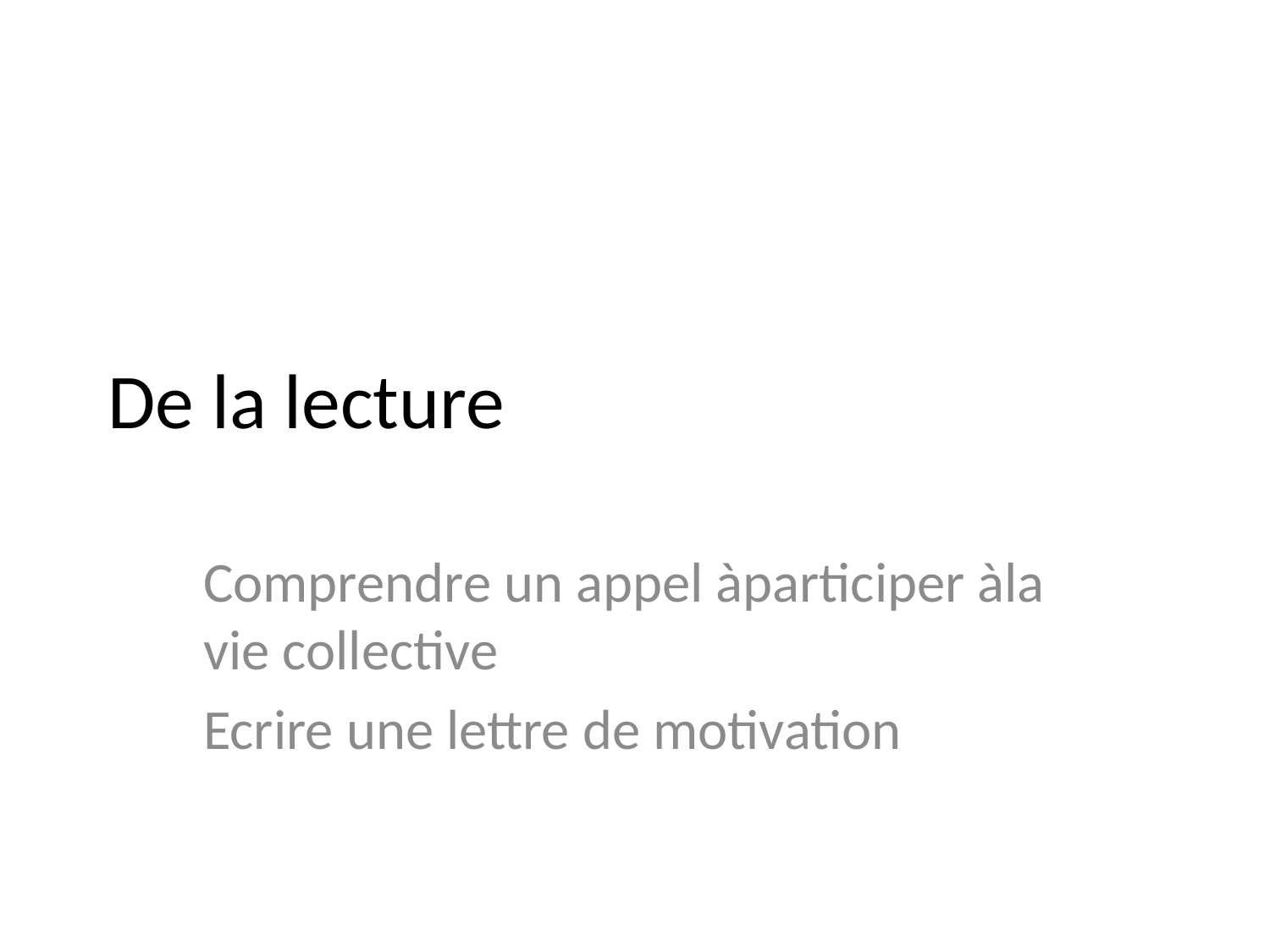

# De la lecture
Comprendre un appel àparticiper àla vie collective
Ecrire une lettre de motivation